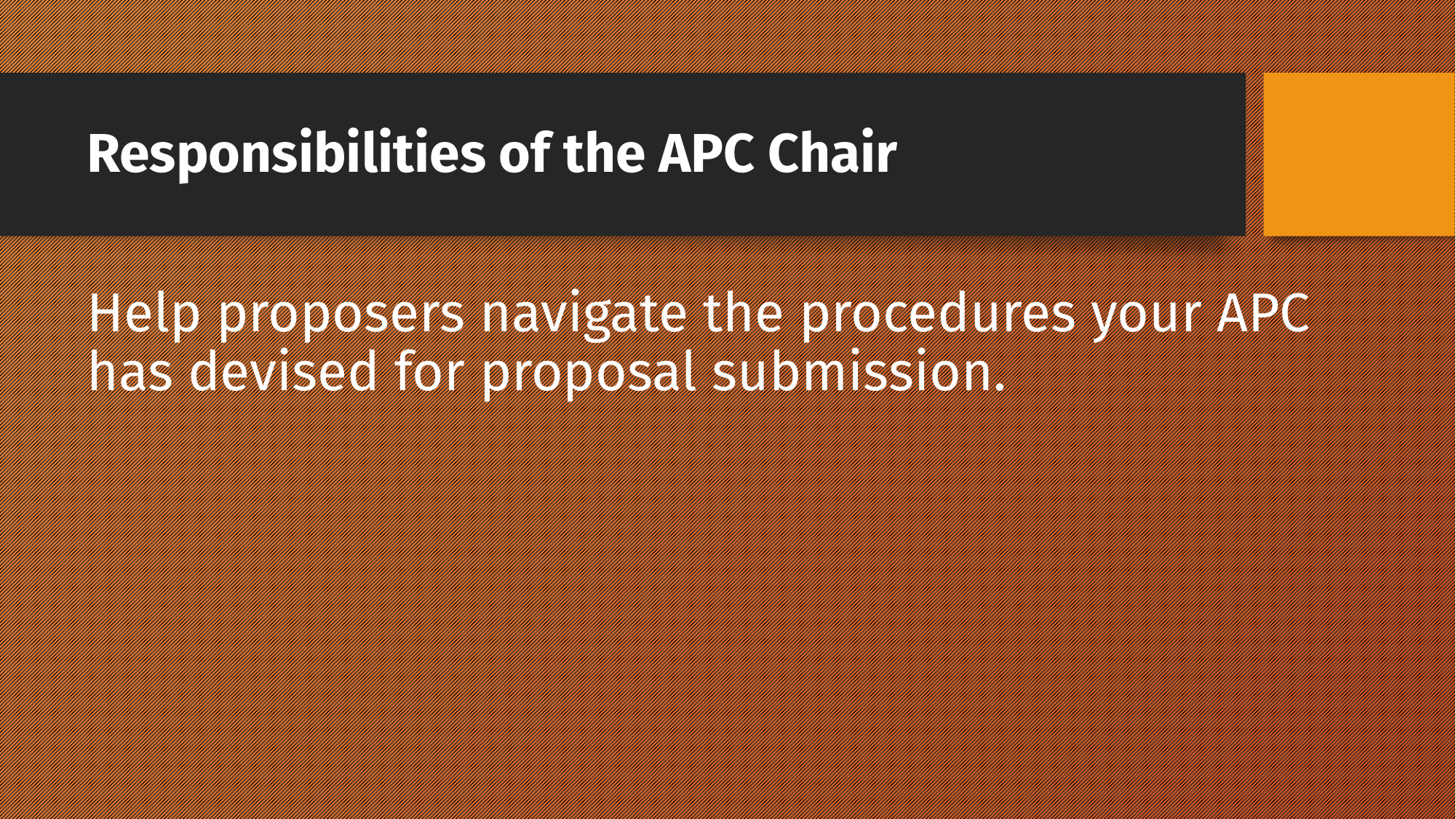

# Responsibilities of the APC Chair
Help proposers navigate the procedures your APC has devised for proposal submission.